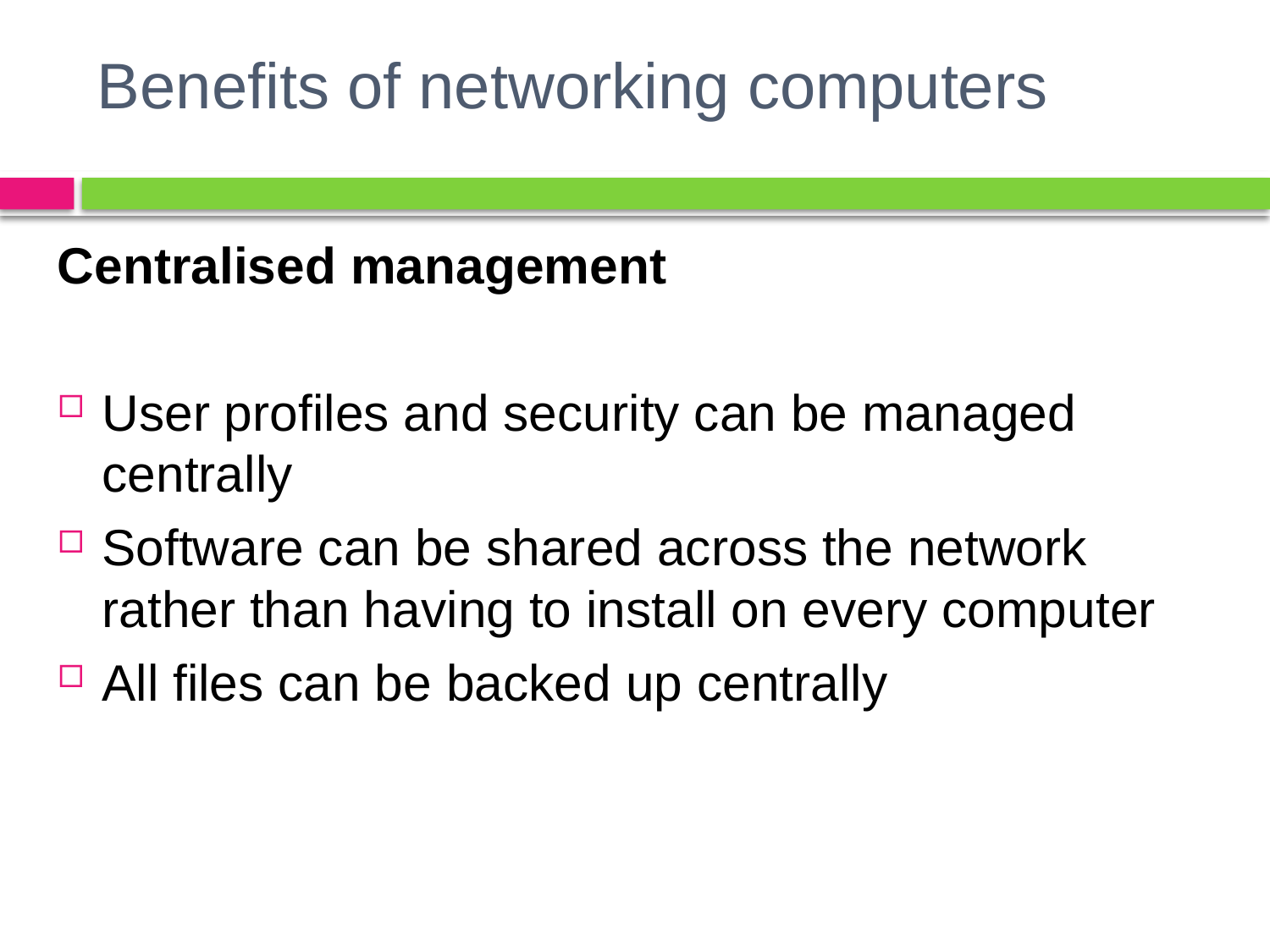

# Benefits of networking computers
Centralised management

User profiles and security can be managed centrally
Software can be shared across the network rather than having to install on every computer
All files can be backed up centrally